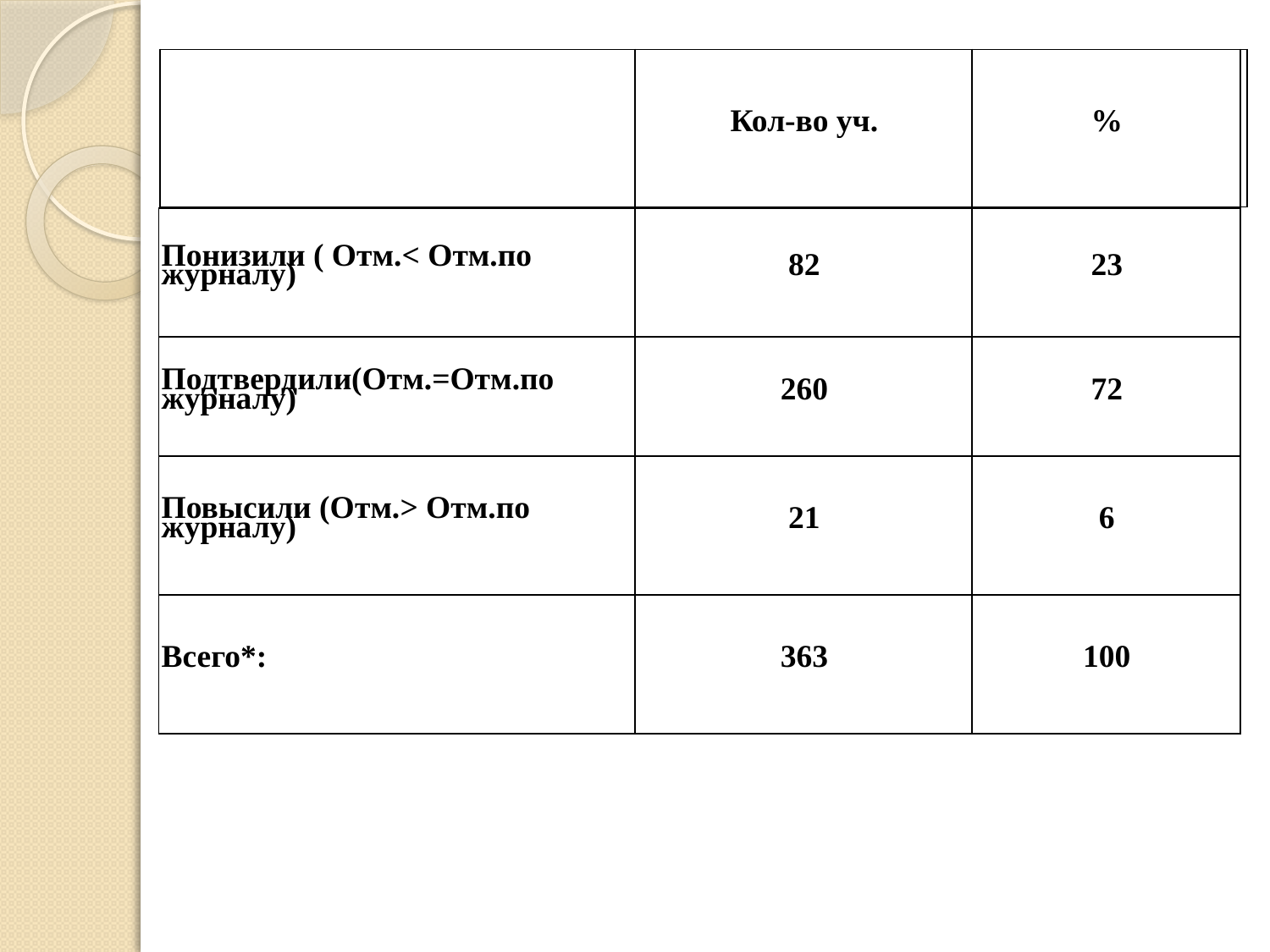

#
|  | Кол-во уч. | % |
| --- | --- | --- |
| Понизили ( Отм.< Отм.по журналу) | 82 | 23 |
| Подтвердили(Отм.=Отм.по журналу) | 260 | 72 |
| Повысили (Отм.> Отм.по журналу) | 21 | 6 |
| Всего\*: | 363 | 100 |
|  |
| --- |